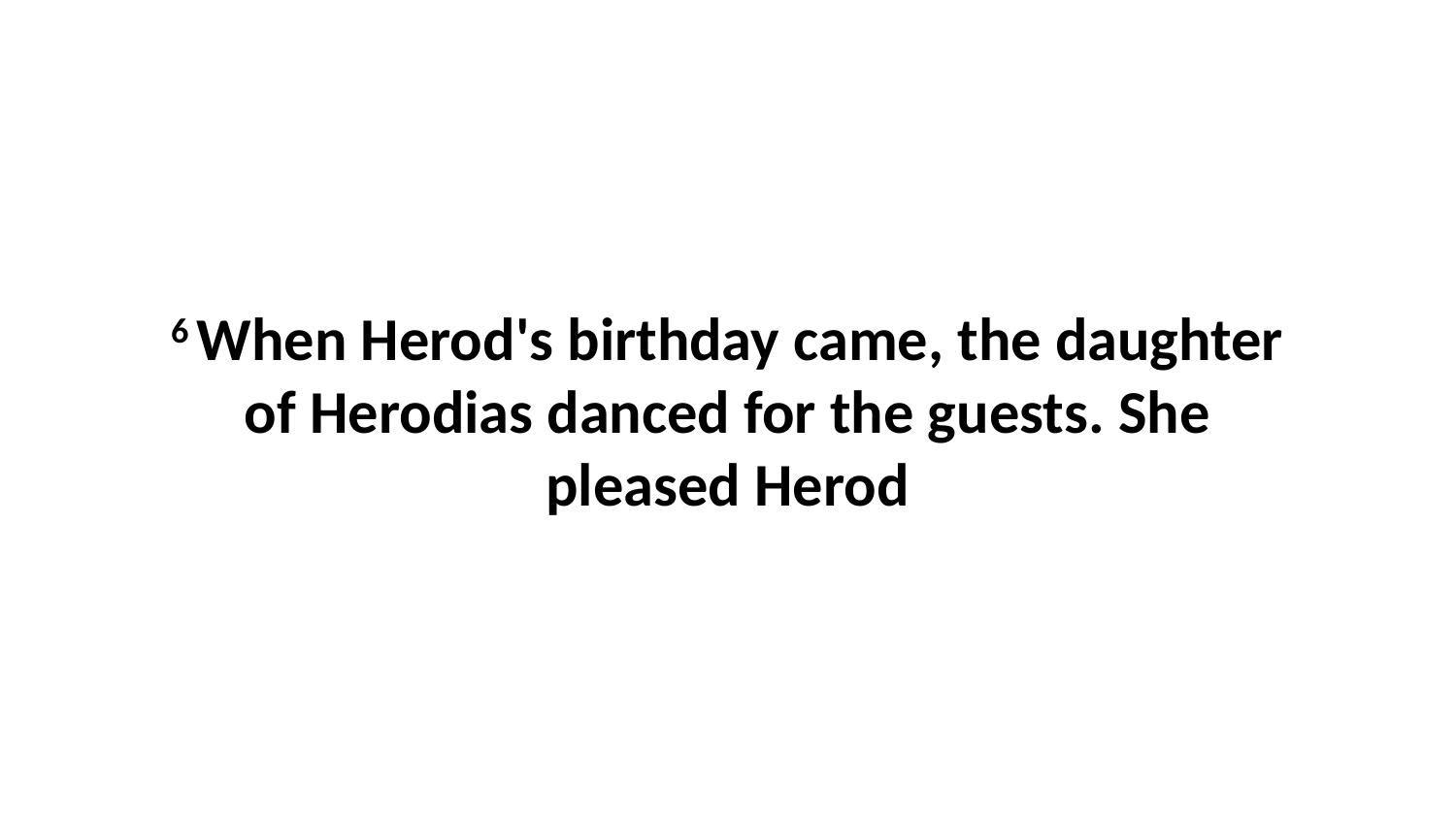

6 When Herod's birthday came, the daughter of Herodias danced for the guests. She pleased Herod